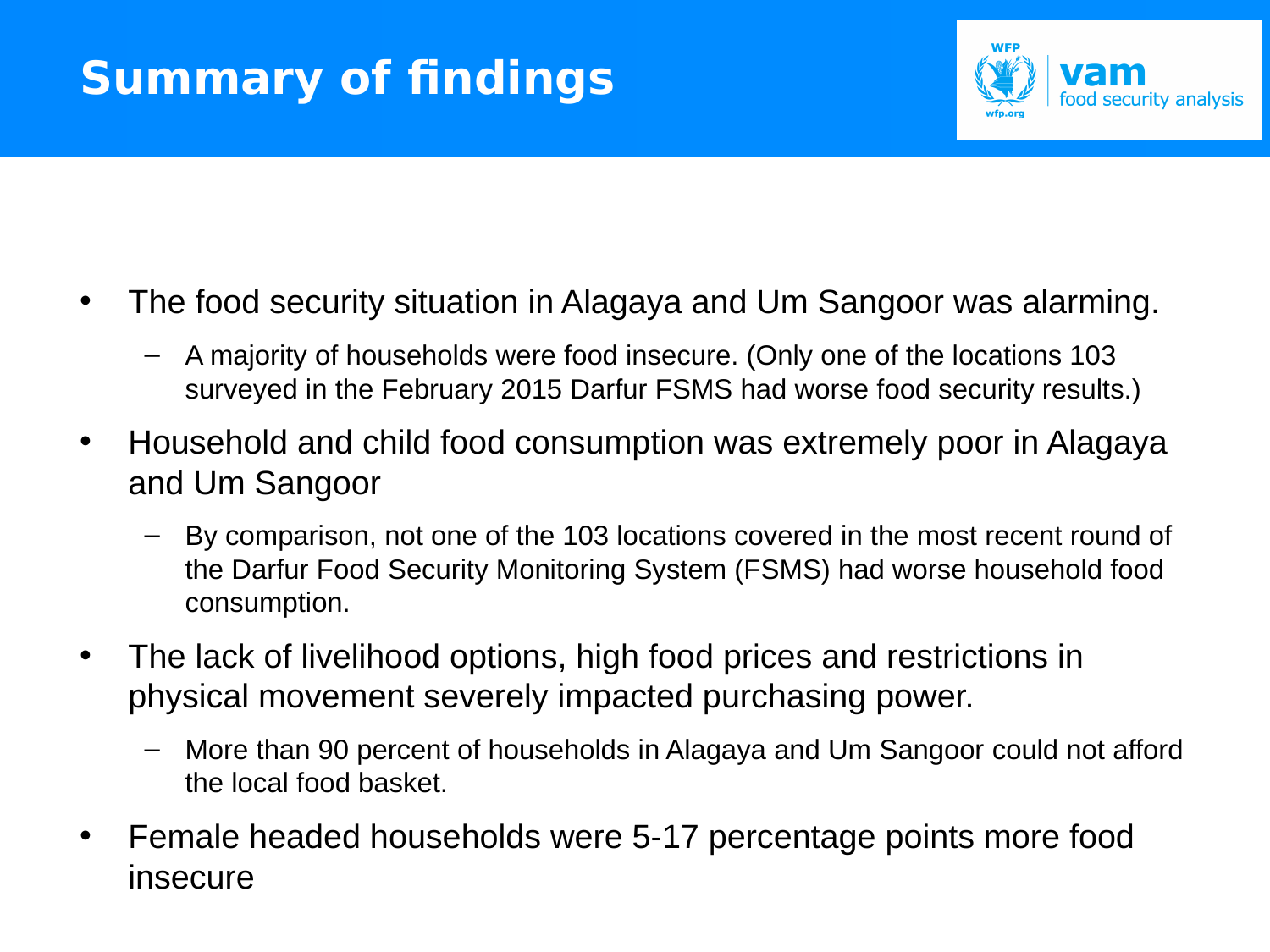

# Summary of findings

The food security situation in Alagaya and Um Sangoor was alarming.
A majority of households were food insecure. (Only one of the locations 103 surveyed in the February 2015 Darfur FSMS had worse food security results.)
Household and child food consumption was extremely poor in Alagaya and Um Sangoor
By comparison, not one of the 103 locations covered in the most recent round of the Darfur Food Security Monitoring System (FSMS) had worse household food consumption.
The lack of livelihood options, high food prices and restrictions in physical movement severely impacted purchasing power.
More than 90 percent of households in Alagaya and Um Sangoor could not afford the local food basket.
Female headed households were 5-17 percentage points more food insecure